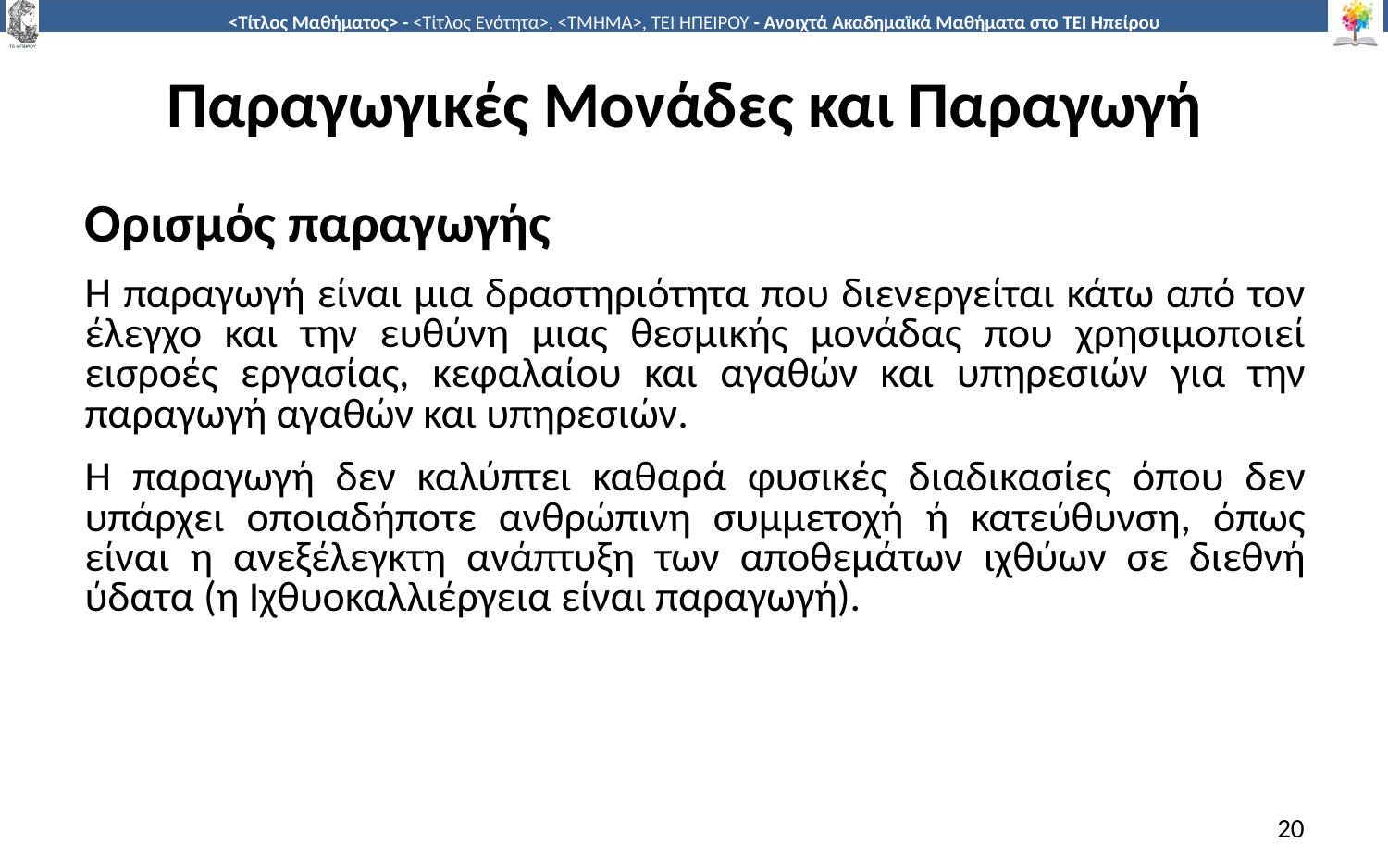

# Παραγωγικές Μονάδες και Παραγωγή
Ορισμός παραγωγής
Η παραγωγή είναι μια δραστηριότητα που διενεργείται κάτω από τον έλεγχο και την ευθύνη μιας θεσμικής μονάδας που χρησιμοποιεί εισροές εργασίας, κεφαλαίου και αγαθών και υπηρεσιών για την παραγωγή αγαθών και υπηρεσιών.
Η παραγωγή δεν καλύπτει καθαρά φυσικές διαδικασίες όπου δεν υπάρχει οποιαδήποτε ανθρώπινη συμμετοχή ή κατεύθυνση, όπως είναι η ανεξέλεγκτη ανάπτυξη των αποθεμάτων ιχθύων σε διεθνή ύδατα (η Ιχθυοκαλλιέργεια είναι παραγωγή).

20